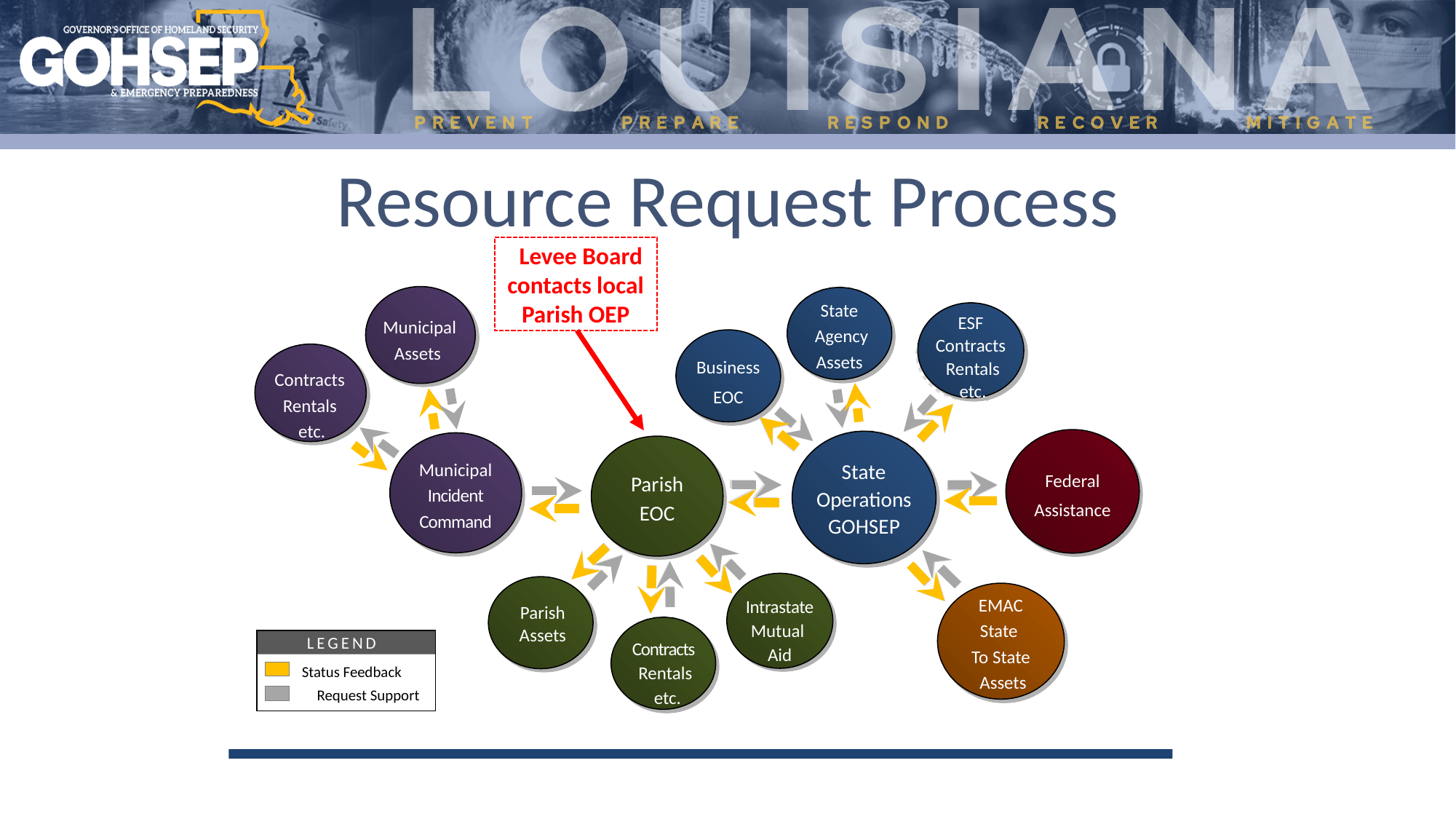

# Resource Request Process
LLevee Board contacts local Parish OEP

 Municipal
Assets
  Contracts
  Rentals
  etc.

Municipal
Incident
Command
 State
  Agency
Assets
 ESF
 Contracts
  Rentals
 etc.

Business
EOC

Federal
Assistance

 State
Operations
GOHSEP

Parish
EOC

 Parish
 Assets

Intrastate
Mutual
Aid

 Contracts
  Rentals
  etc.

EMAC
State
 To State
 Assets

LEGEND

Status Feedback

Request Support